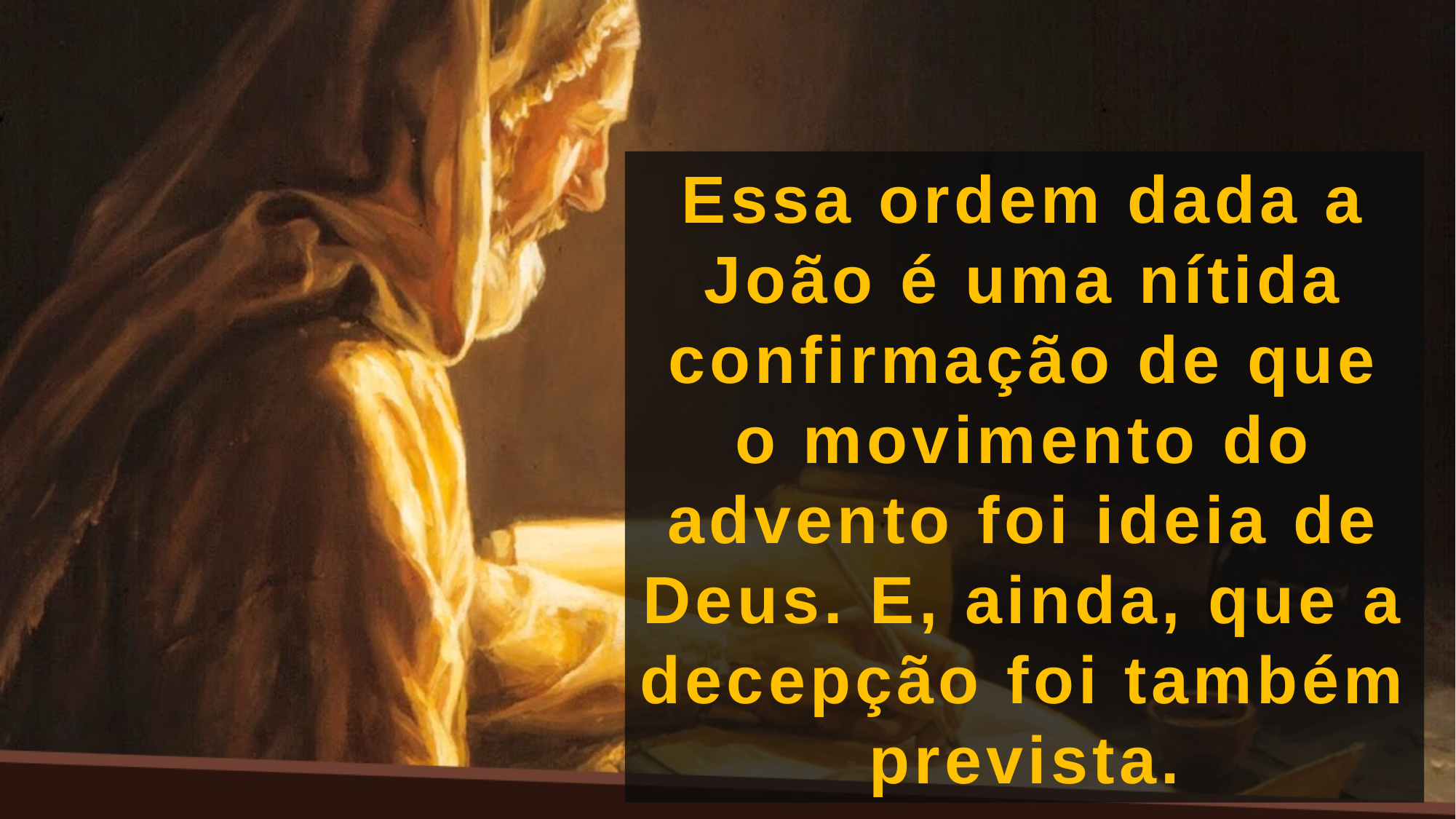

Essa ordem dada a João é uma nítida confirmação de que o movimento do advento foi ideia de Deus. E, ainda, que a decepção foi também prevista.